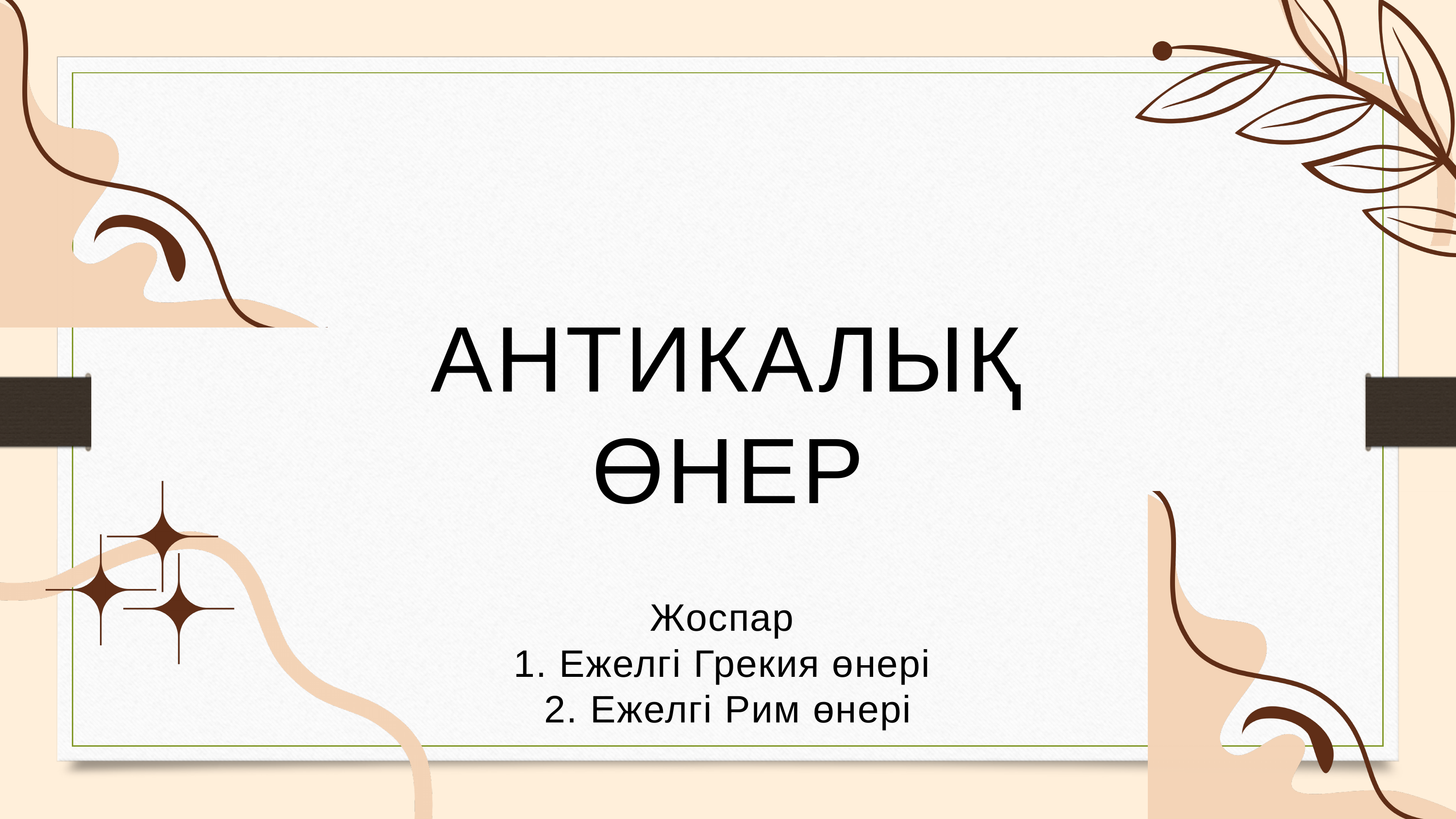

АНТИКАЛЫҚ ӨНЕР

Жоспар
1. Ежелгі Грекия өнері
2. Ежелгі Рим өнері